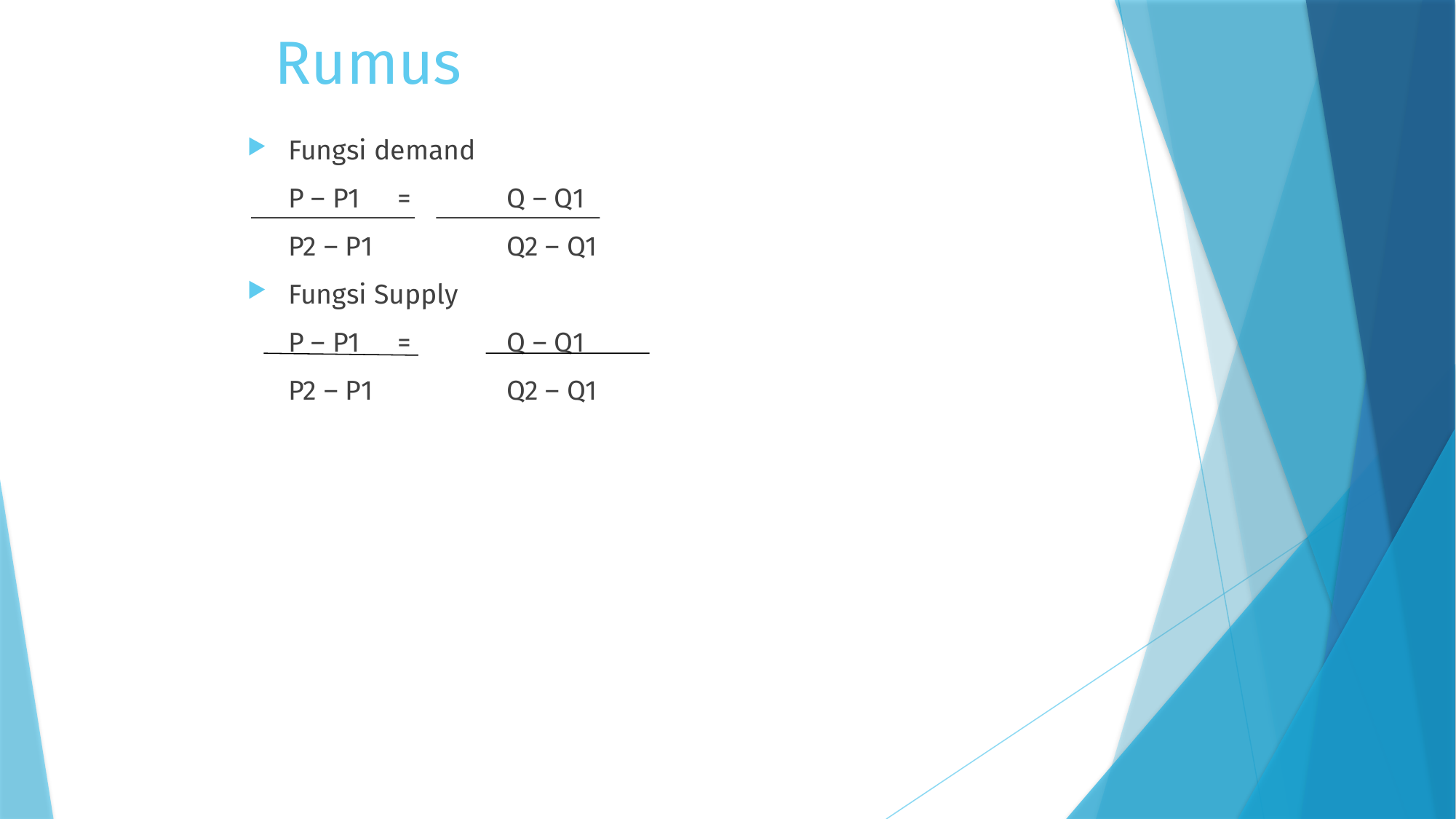

# Rumus
Fungsi demand
	P – P1	=	Q – Q1
	P2 – P1		Q2 – Q1
Fungsi Supply
	P – P1	=	Q – Q1
	P2 – P1		Q2 – Q1